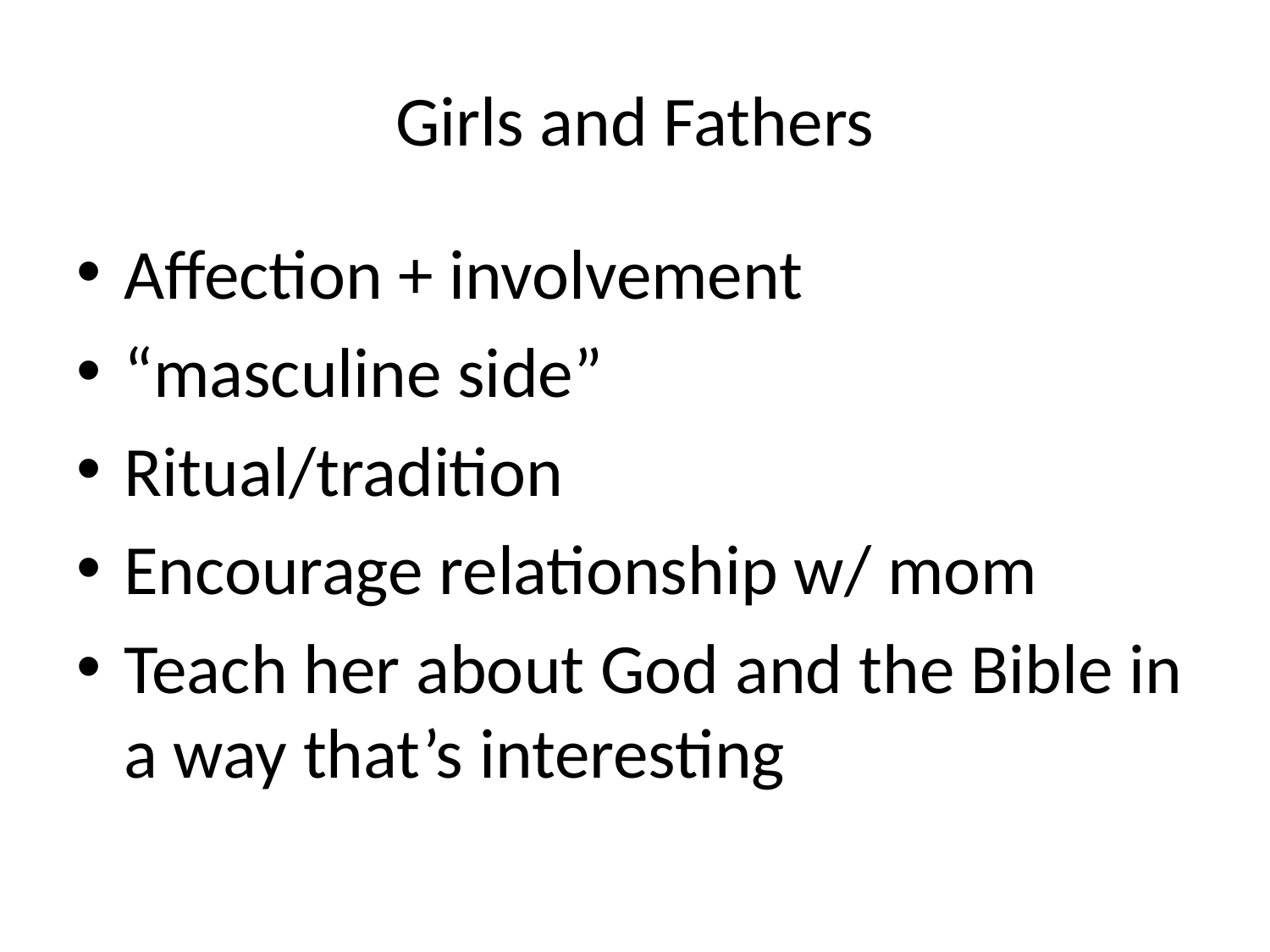

# Girls and Fathers
Affection + involvement
“masculine side”
Ritual/tradition
Encourage relationship w/ mom
Teach her about God and the Bible in a way that’s interesting